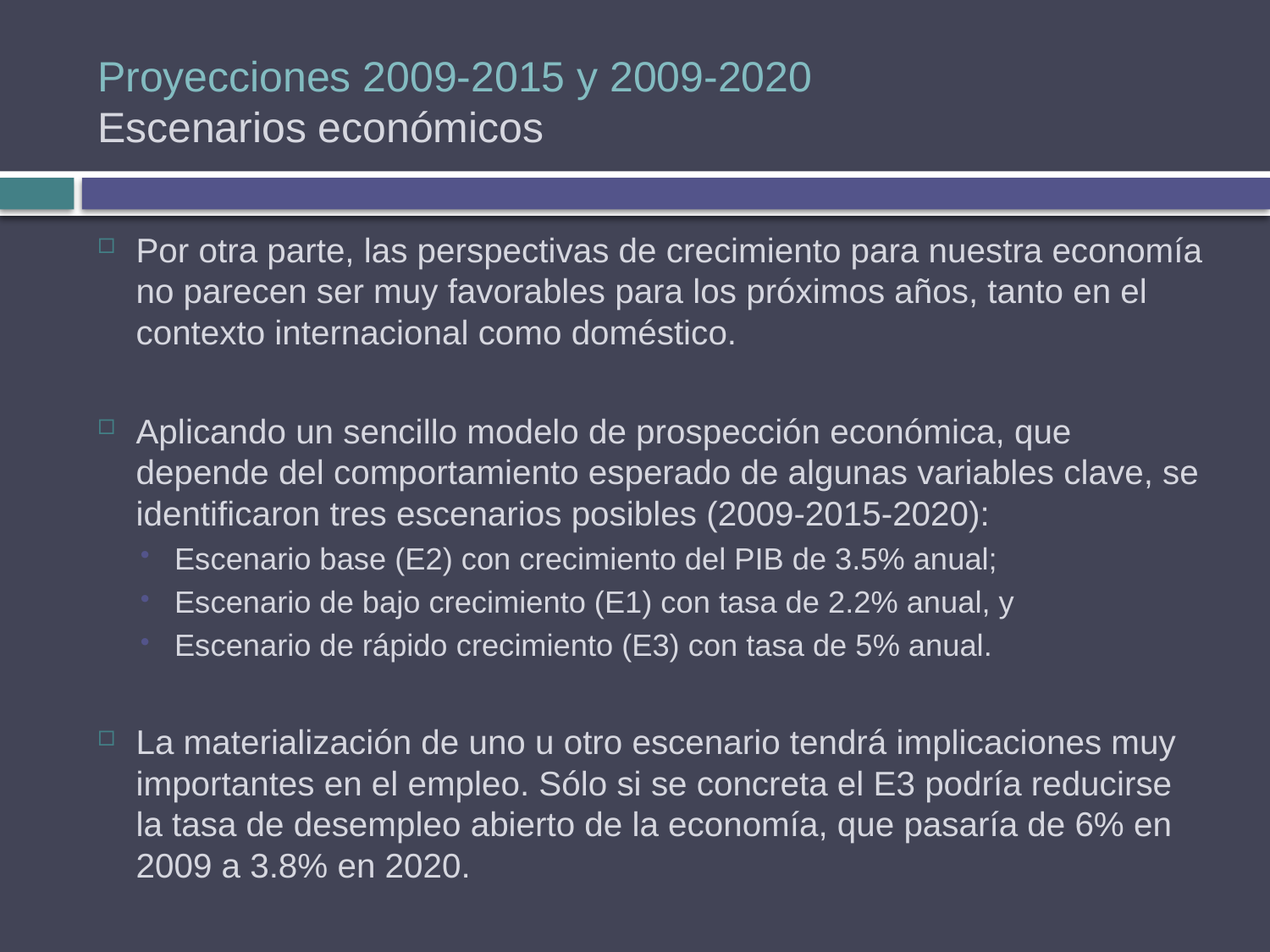

# Proyecciones 2009-2015 y 2009-2020 Escenarios económicos
Por otra parte, las perspectivas de crecimiento para nuestra economía no parecen ser muy favorables para los próximos años, tanto en el contexto internacional como doméstico.

Aplicando un sencillo modelo de prospección económica, que depende del comportamiento esperado de algunas variables clave, se identificaron tres escenarios posibles (2009-2015-2020):
Escenario base (E2) con crecimiento del PIB de 3.5% anual;
Escenario de bajo crecimiento (E1) con tasa de 2.2% anual, y
Escenario de rápido crecimiento (E3) con tasa de 5% anual.

La materialización de uno u otro escenario tendrá implicaciones muy importantes en el empleo. Sólo si se concreta el E3 podría reducirse la tasa de desempleo abierto de la economía, que pasaría de 6% en 2009 a 3.8% en 2020.